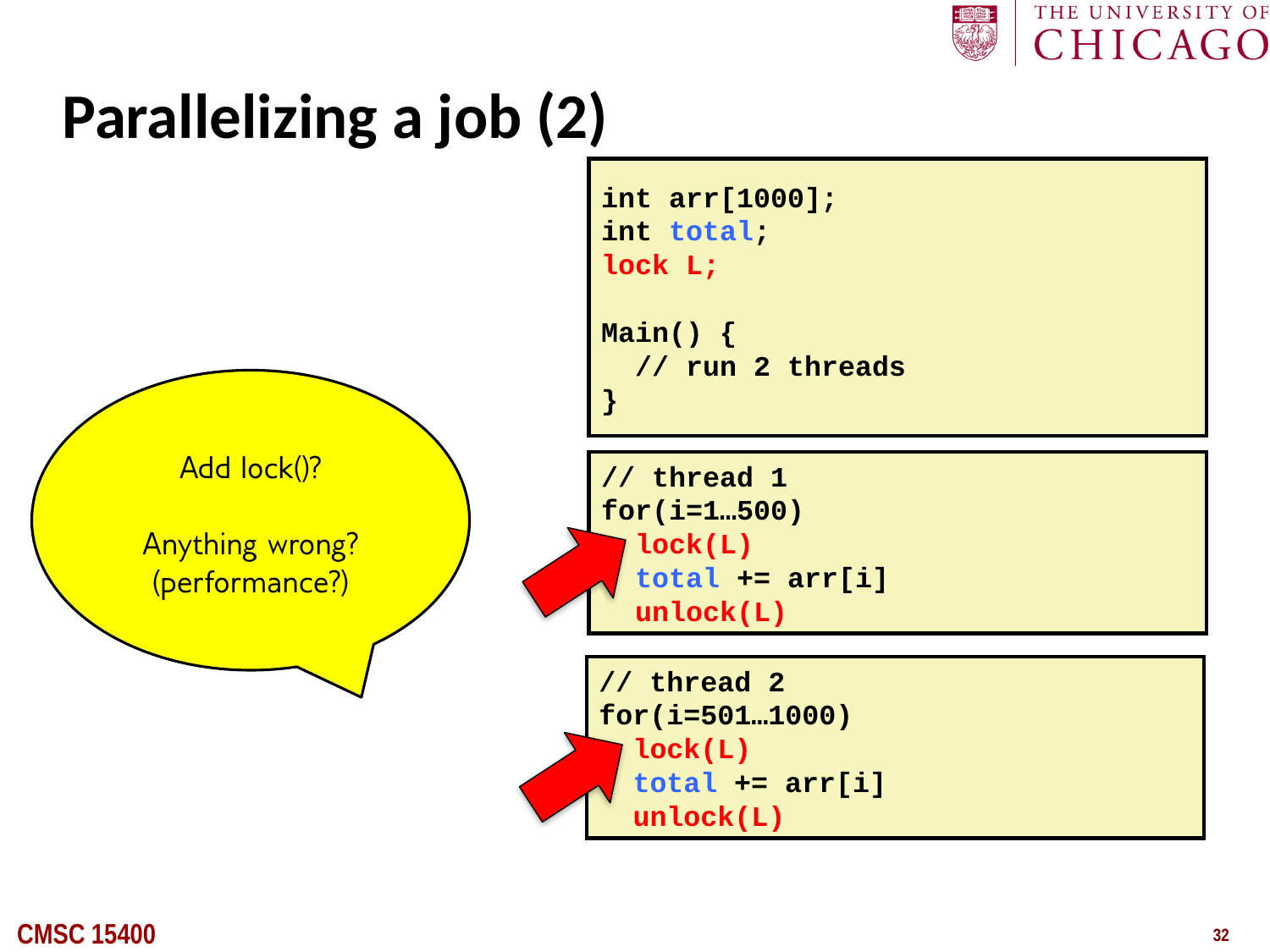

# Parallelizing a job (2)
int arr[1000];
int total;
lock L;

Main() {
  // run 2 threads
}
Add lock()?

Anything wrong?
(performance?)
// thread 1
for(i=1…500)
  lock(L)
  total += arr[i]
  unlock(L)

// thread 2
for(i=501…1000)
  lock(L)
  total += arr[i]
  unlock(L)